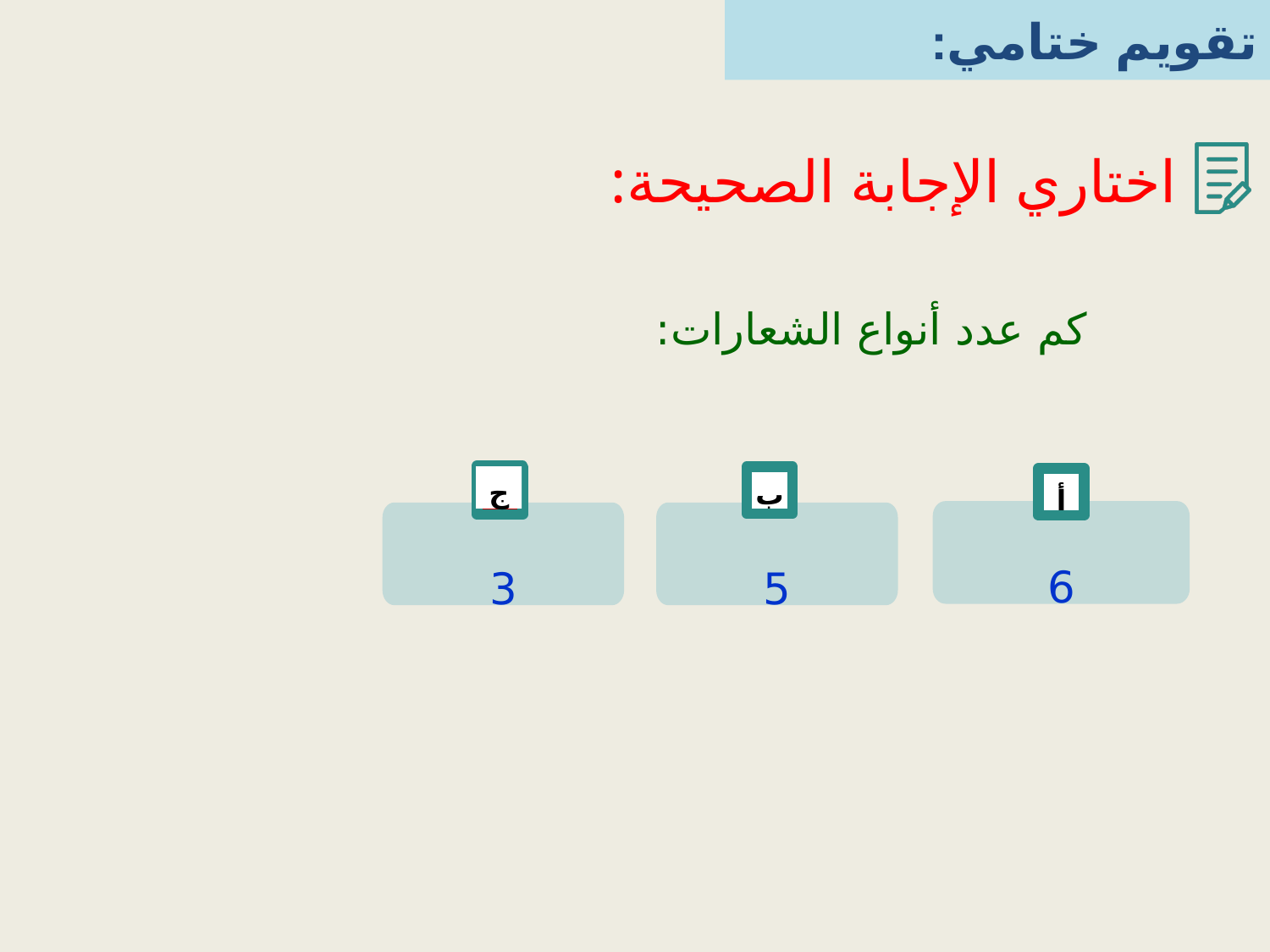

تقويم ختامي:

اختاري الإجابة الصحيحة:
كم عدد أنواع الشعارات:
ج

3
ج

ب
5

أ
6